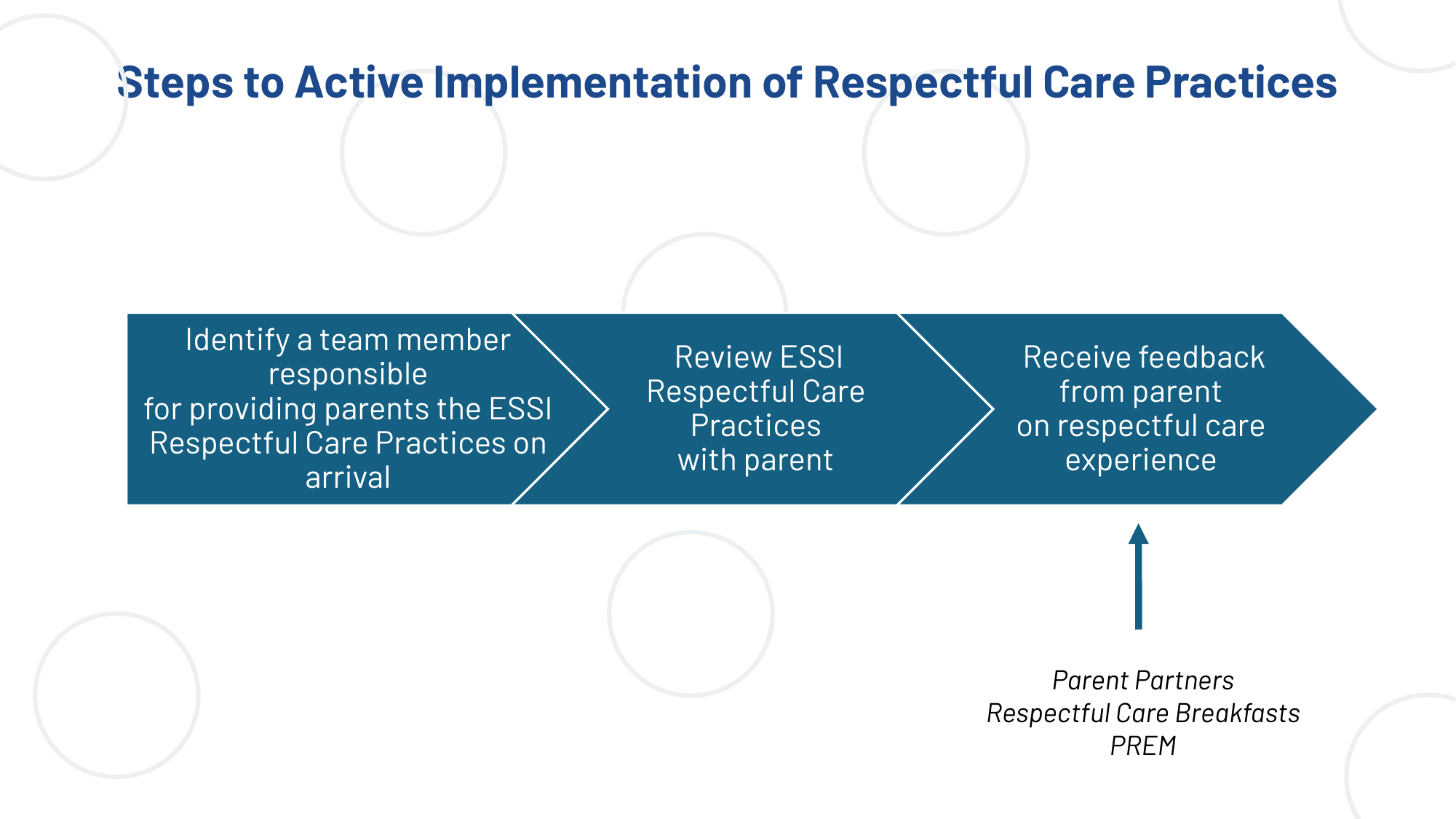

Steps to Active Implementation of Respectful Care Practices
Identify a team member responsible for providing parents the ESSI Respectful Care Practices on arrival
 Review ESSI Respectful Care Practices with parent
 Receive feedback from parent on respectful care experience

Parent Partners
Respectful Care Breakfasts
PREM